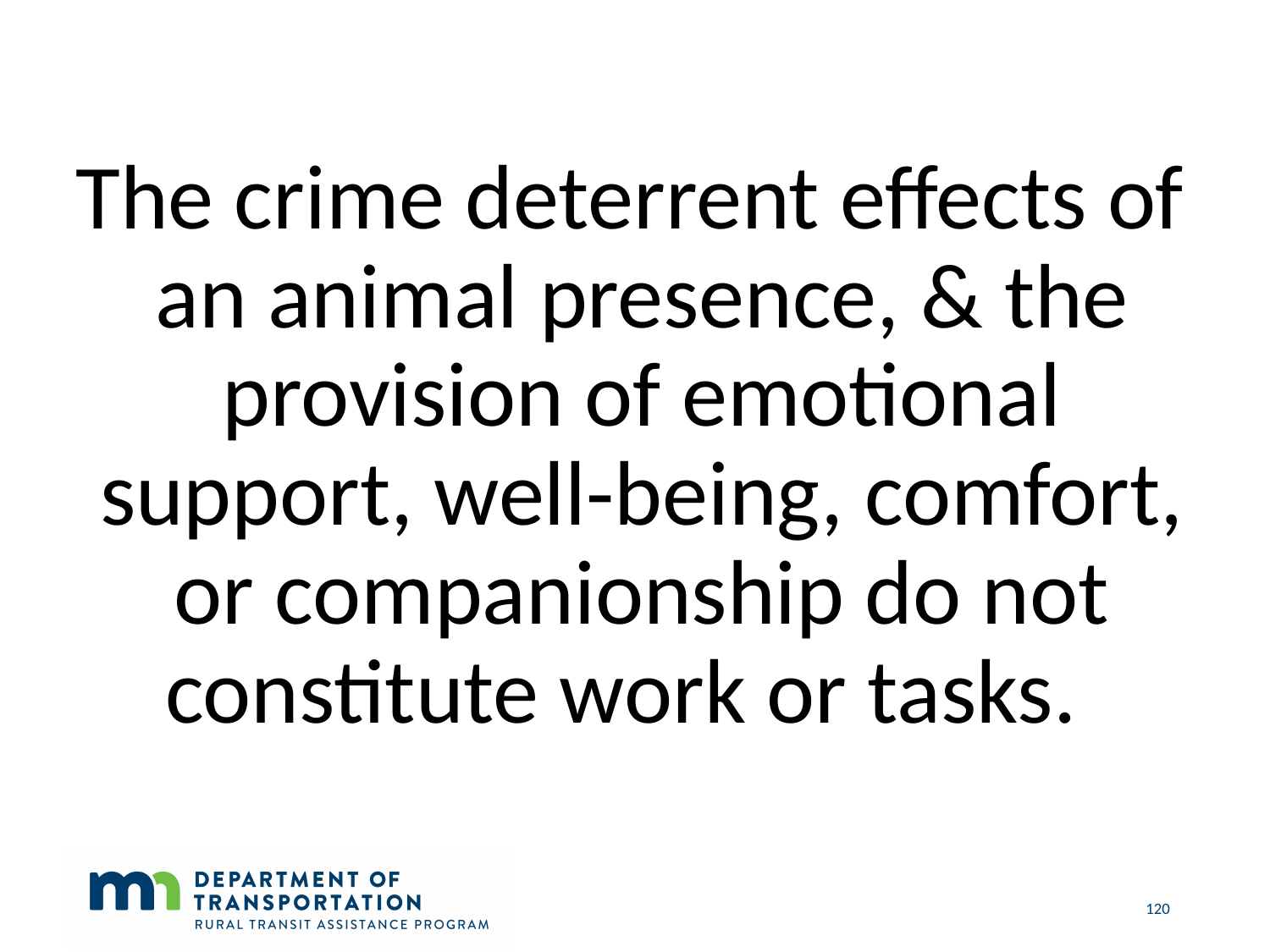

The crime deterrent effects of an animal presence, & the provision of emotional support, well-being, comfort, or companionship do not constitute work or tasks.
120